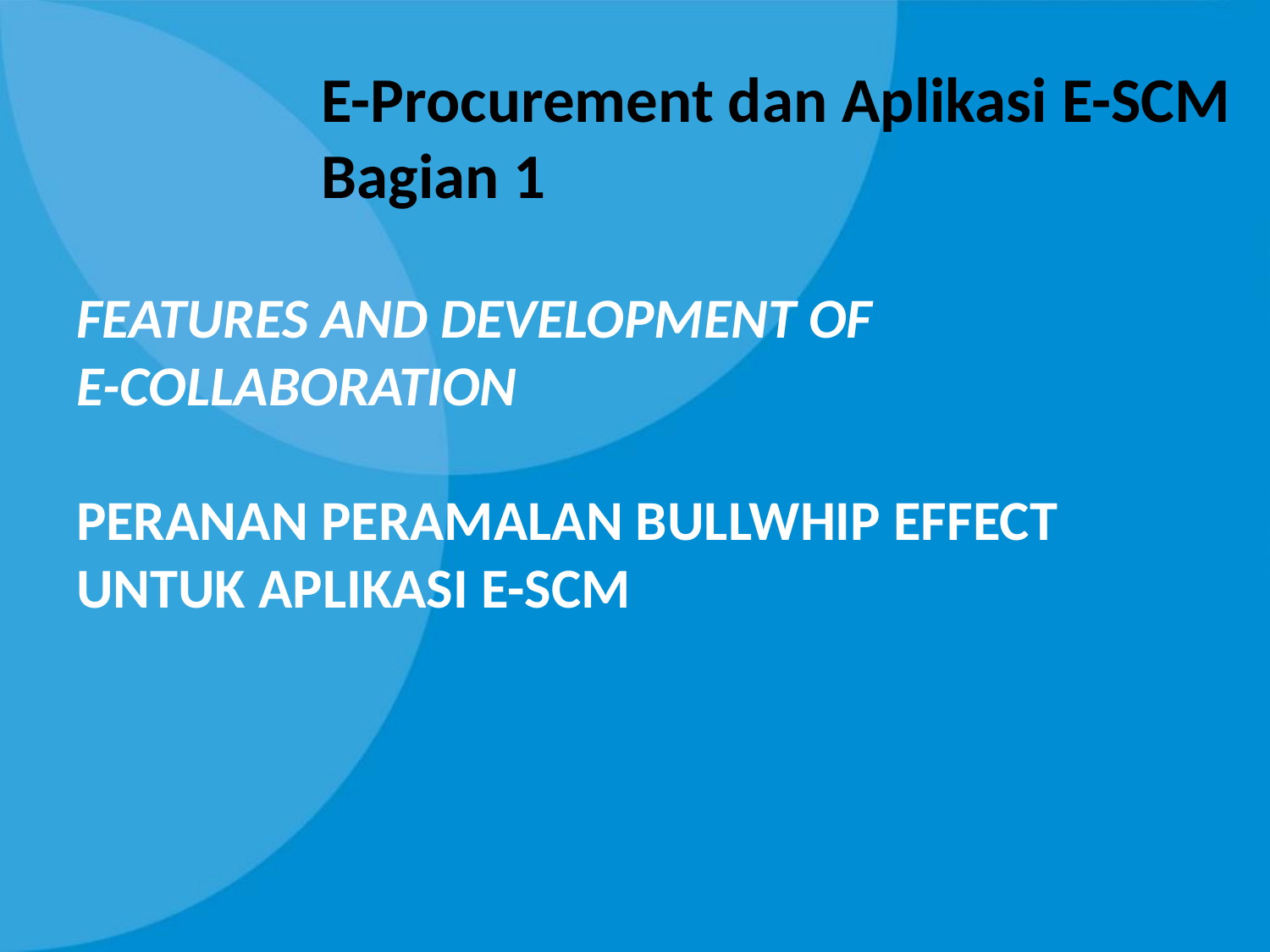

E-Procurement dan Aplikasi E-SCM Bagian 1
# Features and Development of E-Collaboration Peranan peramalan bullwhip effect untuk aplikasi E-SCM